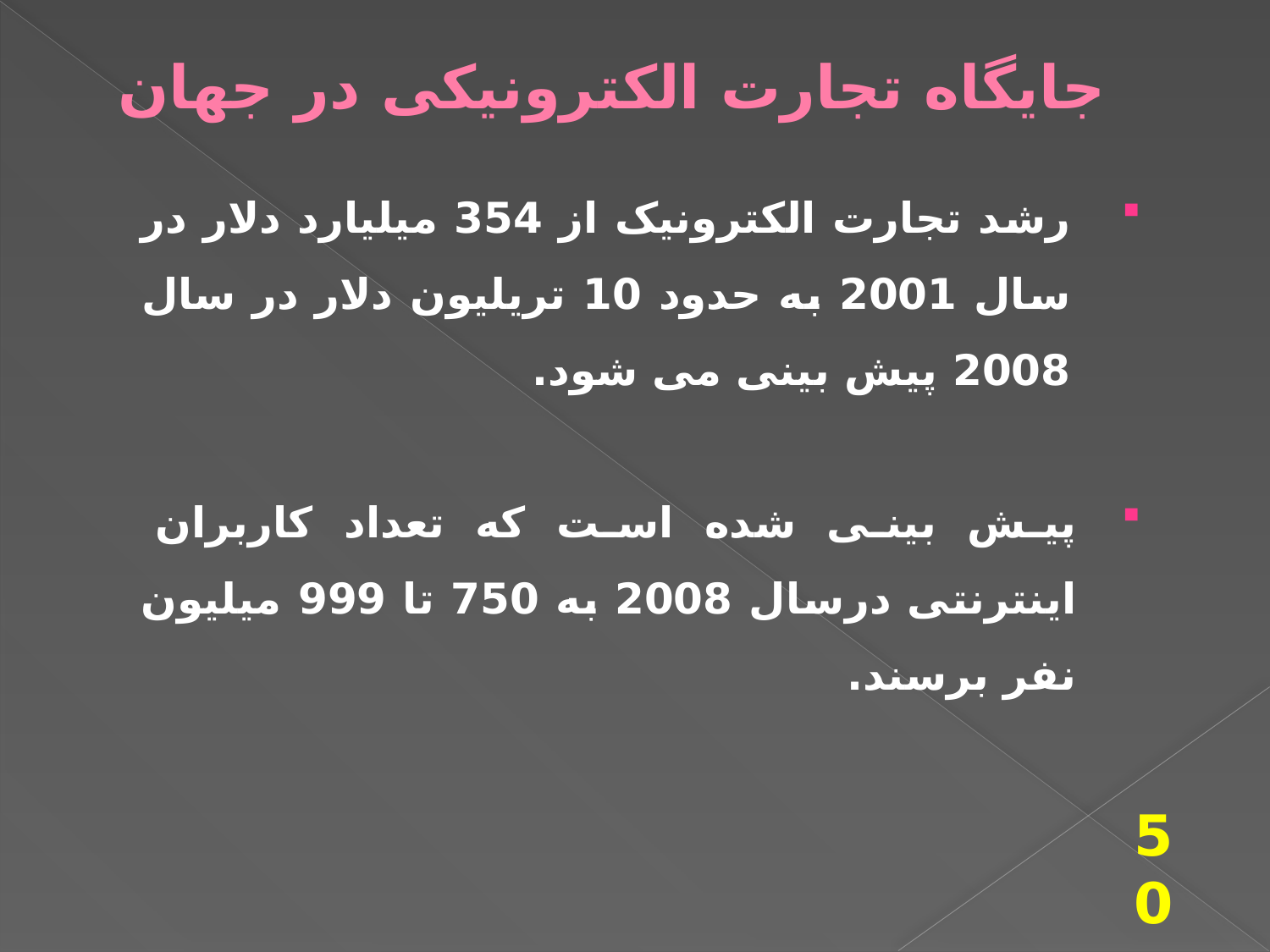

# جایگاه تجارت الکترونیکی در جهان
رشد تجارت الکترونیک از 354 میلیارد دلار در سال 2001 به حدود 10 تریلیون دلار در سال 2008 پیش بینی می شود.

پیش بینی شده است که تعداد کاربران اینترنتی درسال 2008 به 750 تا 999 میلیون نفر برسند.

50